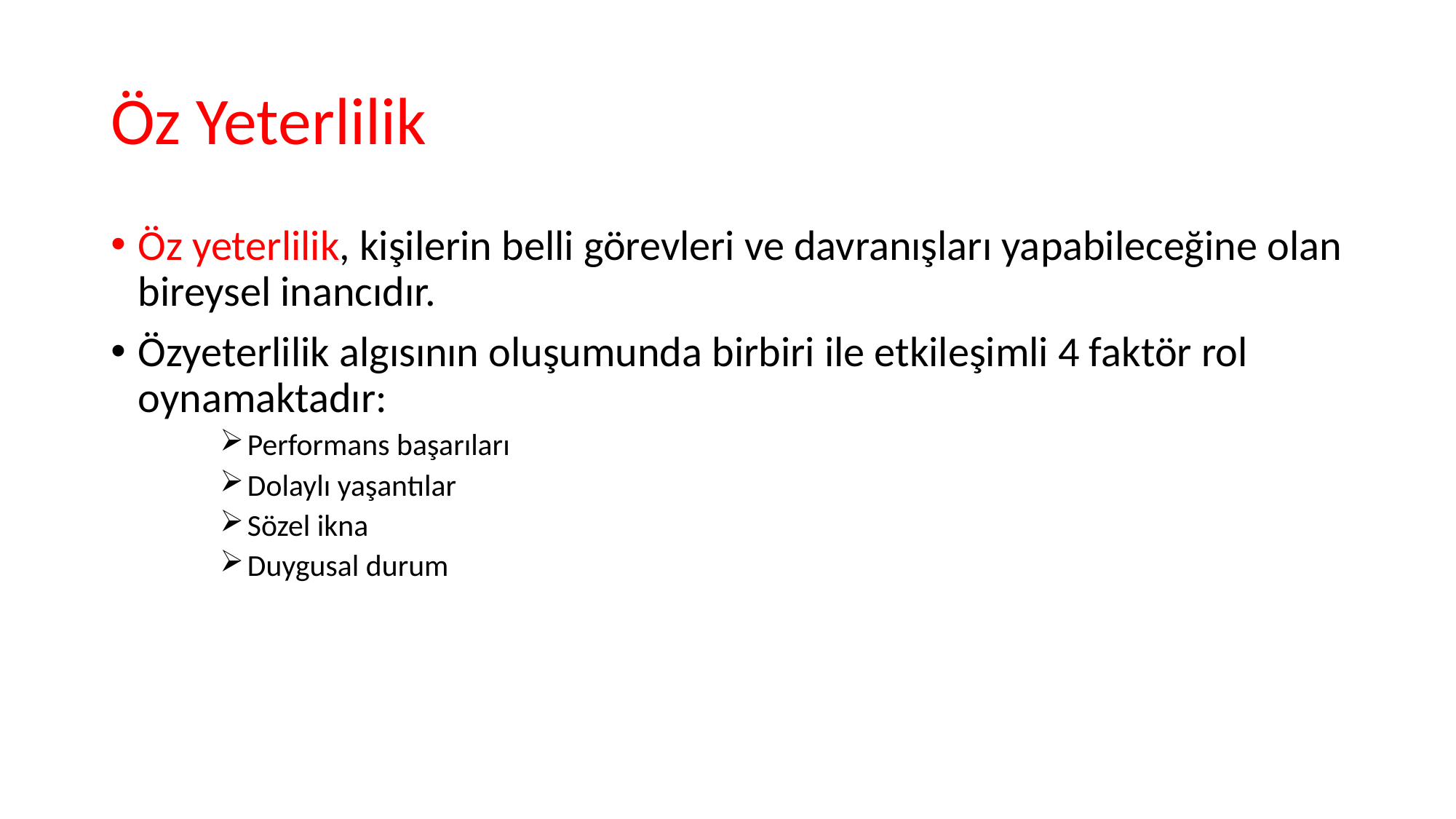

# Öz Yeterlilik
Öz yeterlilik, kişilerin belli görevleri ve davranışları yapabileceğine olan bireysel inancıdır.
Özyeterlilik algısının oluşumunda birbiri ile etkileşimli 4 faktör rol oynamaktadır:
Performans başarıları
Dolaylı yaşantılar
Sözel ikna
Duygusal durum